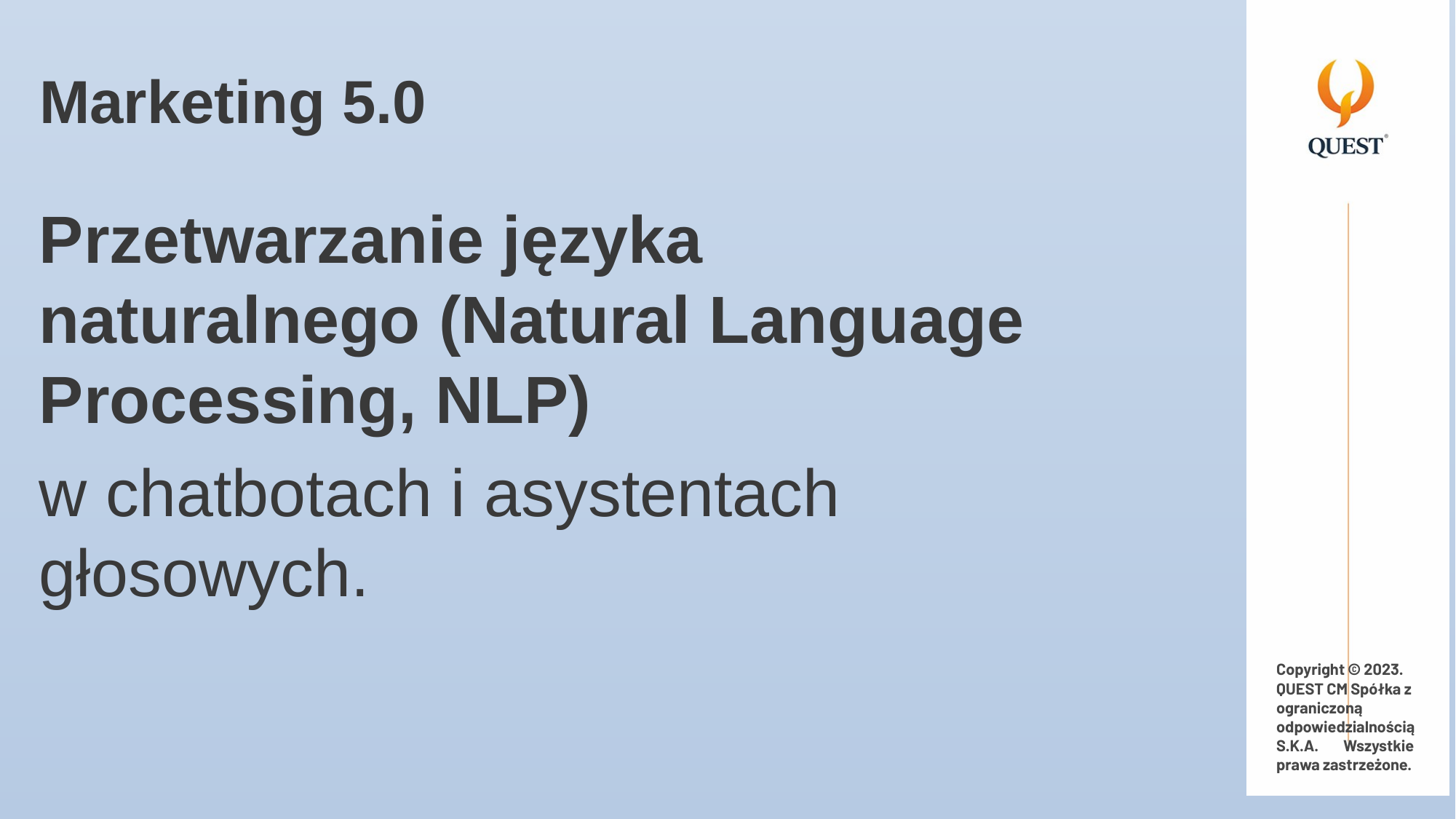

# Marketing 5.0
Przetwarzanie języka naturalnego (Natural Language Processing, NLP)
w chatbotach i asystentach głosowych.